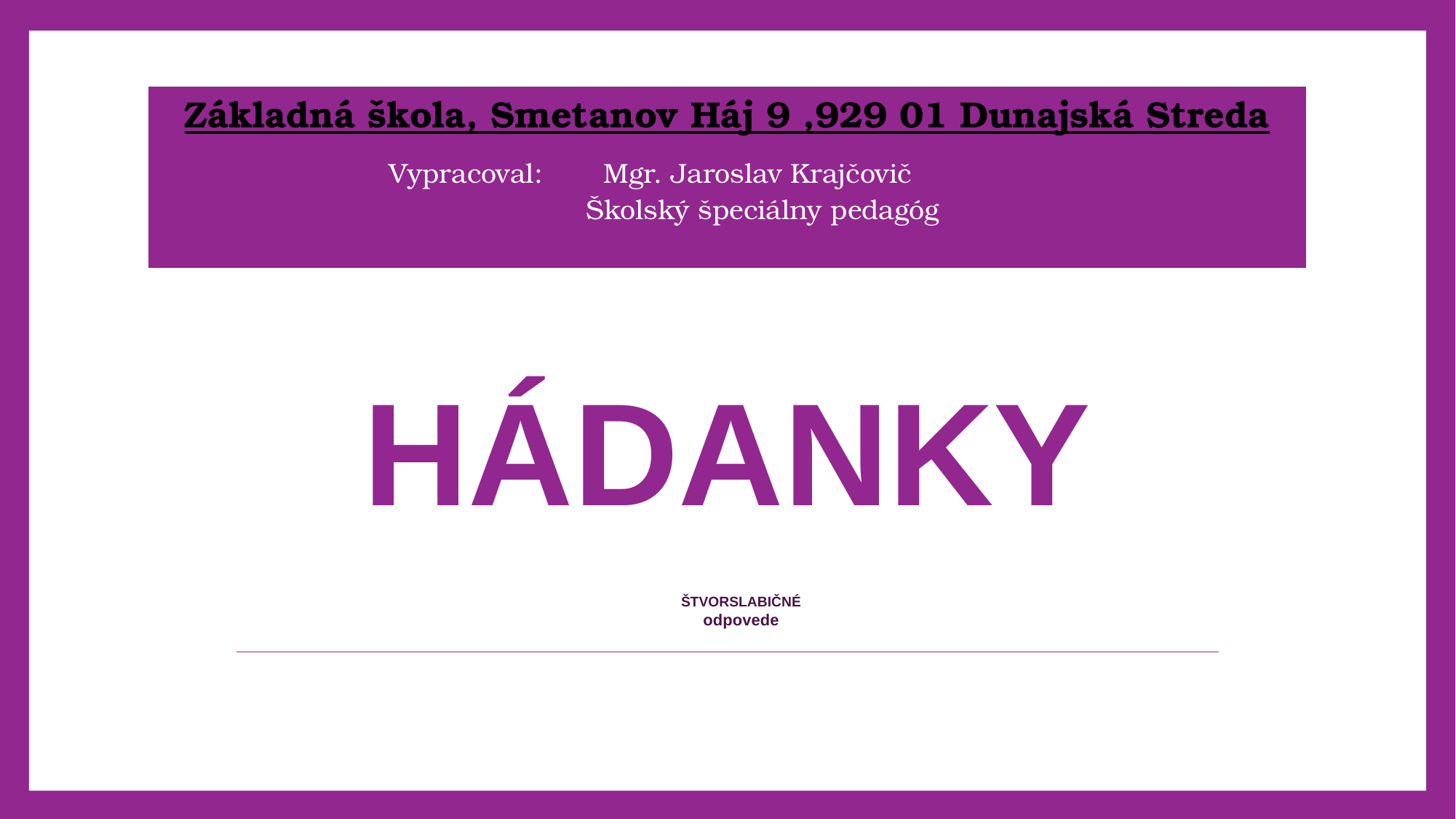

| Základná škola, Smetanov Háj 9 ,929 01 Dunajská Streda Vypracoval: Mgr. Jaroslav Krajčovič Školský špeciálny pedagóg |
| --- |
# HÁDANKY

ŠTVORSLABIČNÉ
odpovede